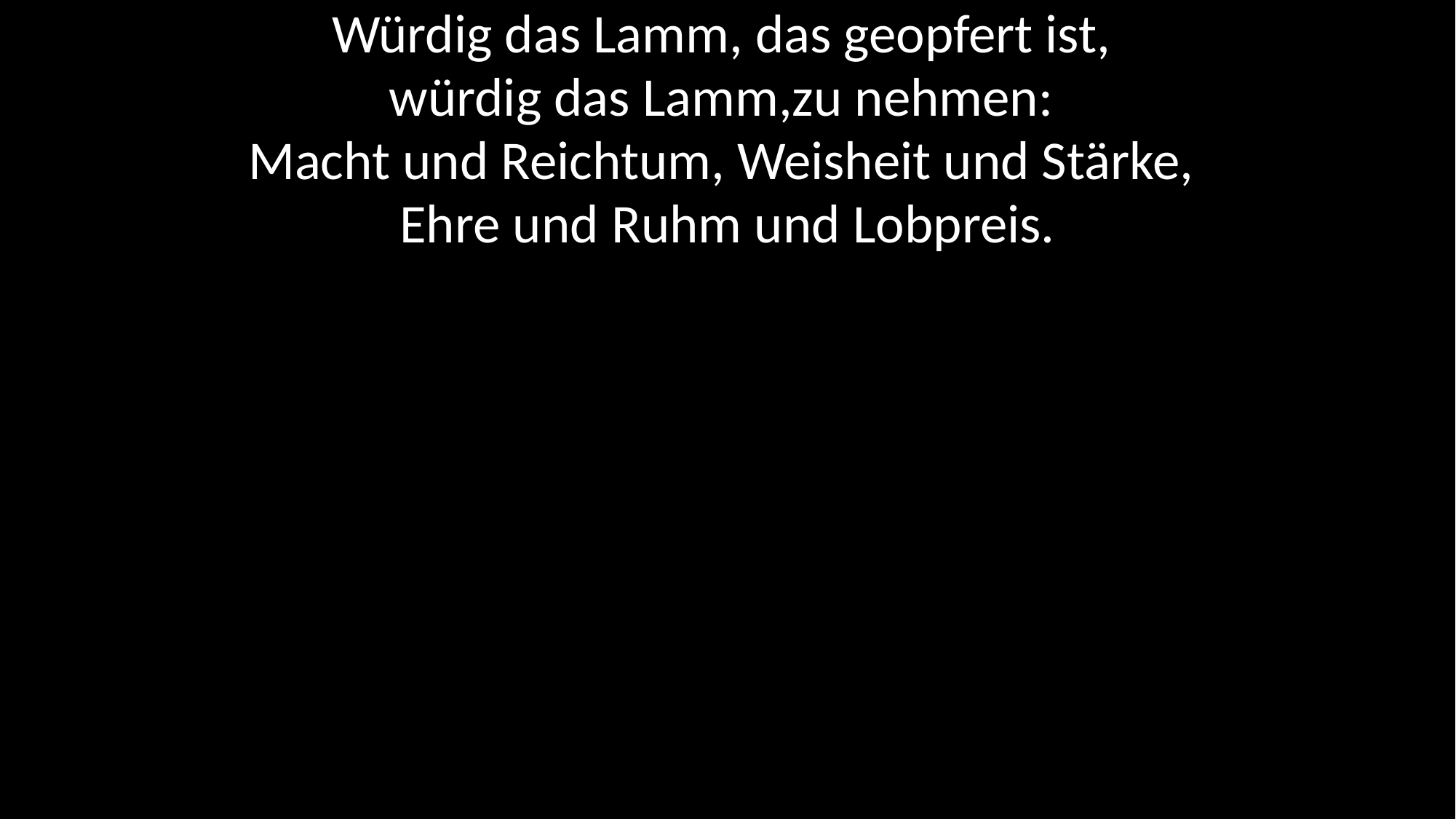

Würdig das Lamm, das geopfert ist,
würdig das Lamm,zu nehmen:
Macht und Reichtum, Weisheit und Stärke,
Ehre und Ruhm und Lobpreis.
#